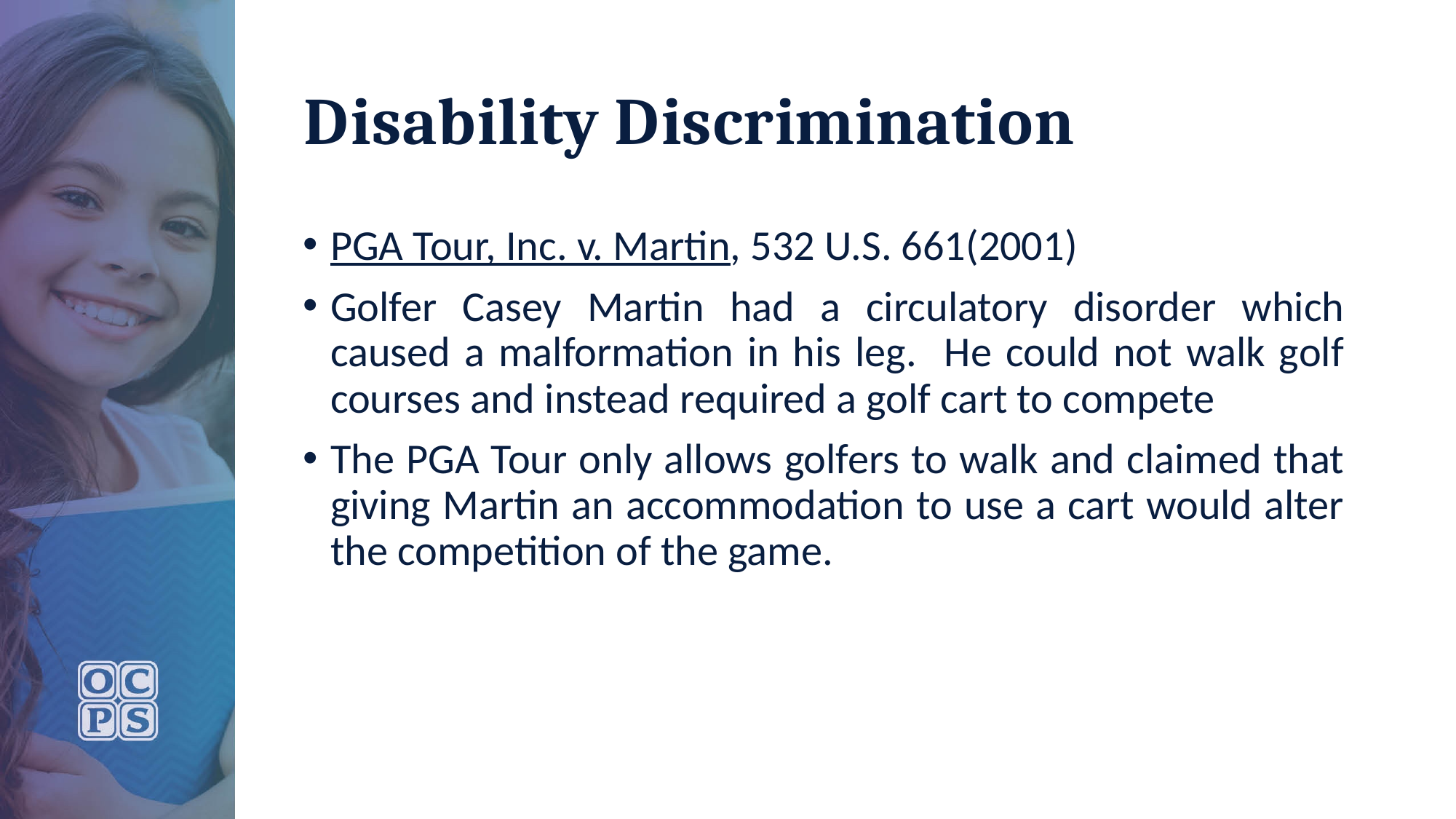

# Disability Discrimination
PGA Tour, Inc. v. Martin, 532 U.S. 661(2001)
Golfer Casey Martin had a circulatory disorder which caused a malformation in his leg.  He could not walk golf courses and instead required a golf cart to compete
The PGA Tour only allows golfers to walk and claimed that giving Martin an accommodation to use a cart would alter the competition of the game.